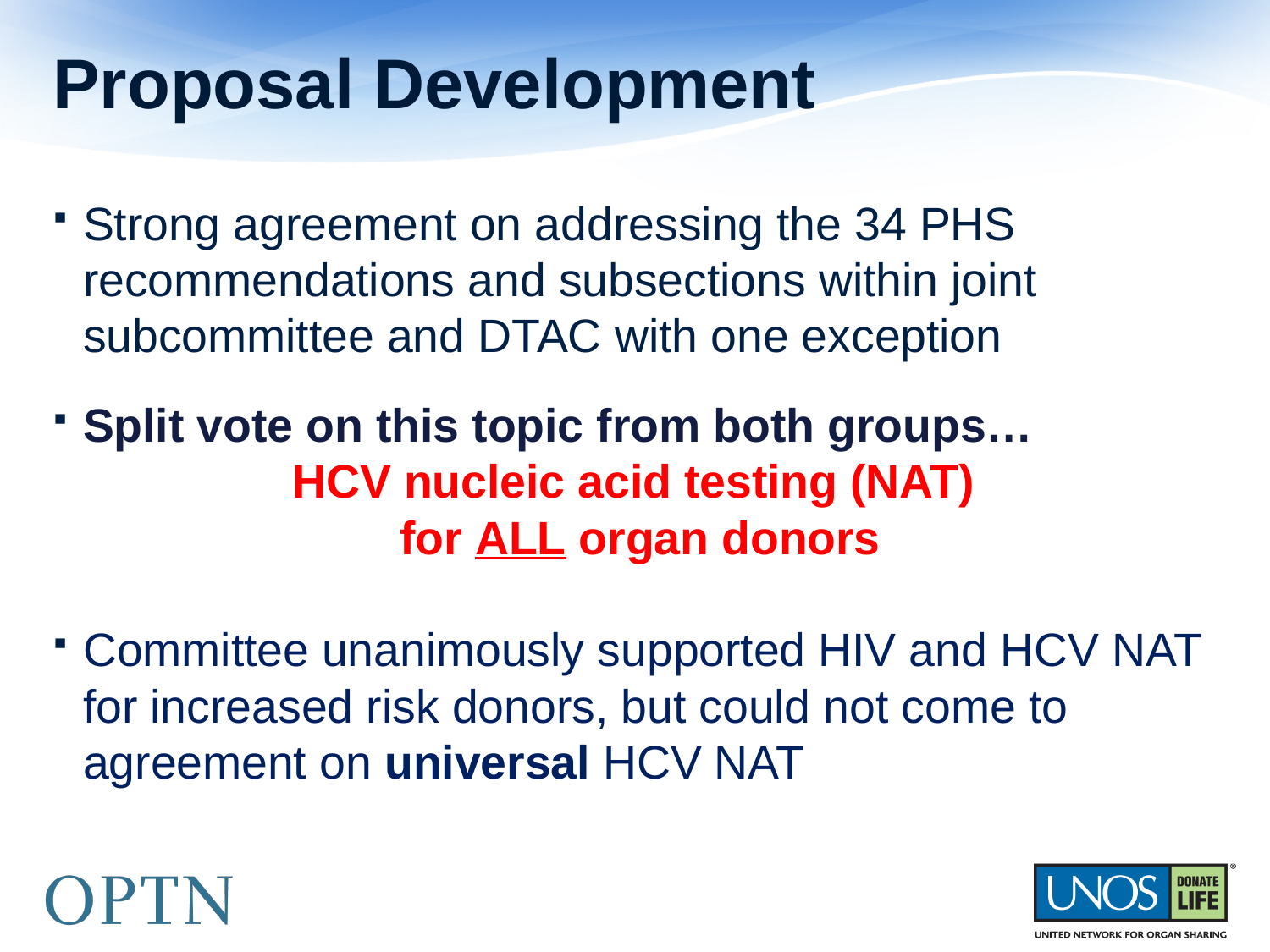

# Proposal Development
Strong agreement on addressing the 34 PHS recommendations and subsections within joint subcommittee and DTAC with one exception
Split vote on this topic from both groups…
HCV nucleic acid testing (NAT)
 for ALL organ donors

Committee unanimously supported HIV and HCV NAT for increased risk donors, but could not come to agreement on universal HCV NAT